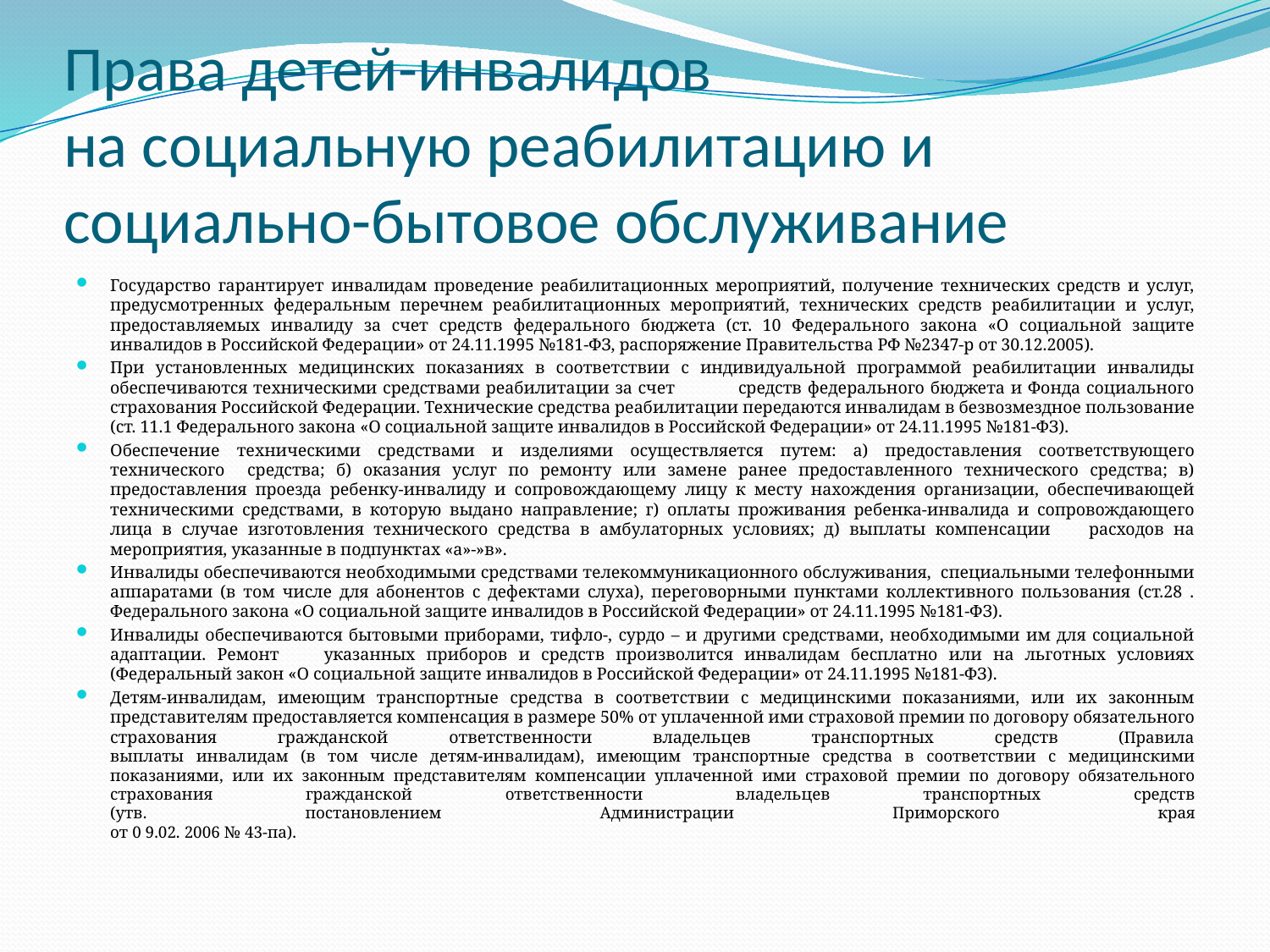

# Права детей-инвалидов на социальную реабилитацию и социально-бытовое обслуживание
Государство гарантирует инвалидам проведение реабилитационных мероприятий, получение технических средств и услуг, предусмотренных федеральным перечнем реабилитационных мероприятий, технических средств реабилитации и услуг, предоставляемых инвалиду за счет средств федерального бюджета (ст. 10 Федерального закона «О социальной защите инвалидов в Российской Федерации» от 24.11.1995 №181-ФЗ, распоряжение Правительства РФ №2347-р от 30.12.2005).
При установленных медицинских показаниях в соответствии с индивидуальной программой реабилитации инвалиды обеспечиваются техническими средствами реабилитации за счет           средств федерального бюджета и Фонда социального страхования Российской Федерации. Технические средства реабилитации передаются инвалидам в безвозмездное пользование (ст. 11.1 Федерального закона «О социальной защите инвалидов в Российской Федерации» от 24.11.1995 №181-ФЗ).
Обеспечение техническими средствами и изделиями осуществляется путем: а) предоставления соответствующего технического  средства; б) оказания услуг по ремонту или замене ранее предоставленного технического средства; в) предоставления проезда ребенку-инвалиду и сопровождающему лицу к месту нахождения организации, обеспечивающей техническими средствами, в которую выдано направление; г) оплаты проживания ребенка-инвалида и сопровождающего лица в случае изготовления технического средства в амбулаторных условиях; д) выплаты компенсации    расходов на мероприятия, указанные в подпунктах «а»-»в».
Инвалиды обеспечиваются необходимыми средствами телекоммуникационного обслуживания,  специальными телефонными аппаратами (в том числе для абонентов с дефектами слуха), переговорными пунктами коллективного пользования (ст.28 . Федерального закона «О социальной защите инвалидов в Российской Федерации» от 24.11.1995 №181-ФЗ).
Инвалиды обеспечиваются бытовыми приборами, тифло-, сурдо – и другими средствами, необходимыми им для социальной адаптации. Ремонт    указанных приборов и средств произволится инвалидам бесплатно или на льготных условиях (Федеральный закон «О социальной защите инвалидов в Российской Федерации» от 24.11.1995 №181-ФЗ).
Детям-инвалидам, имеющим транспортные средства в соответствии с медицинскими показаниями, или их законным представителям предоставляется компенсация в размере 50% от уплаченной ими страховой премии по договору обязательного страхования гражданской ответственности владельцев транспортных средств (Правила
выплаты инвалидам (в том числе детям-инвалидам), имеющим транспортные средства в соответствии с медицинскими показаниями, или их законным представителям компенсации уплаченной ими страховой премии по договору обязательного страхования гражданской ответственности владельцев транспортных средств
(утв. постановлением Администрации Приморского края
от 0 9.02. 2006 № 43-па).